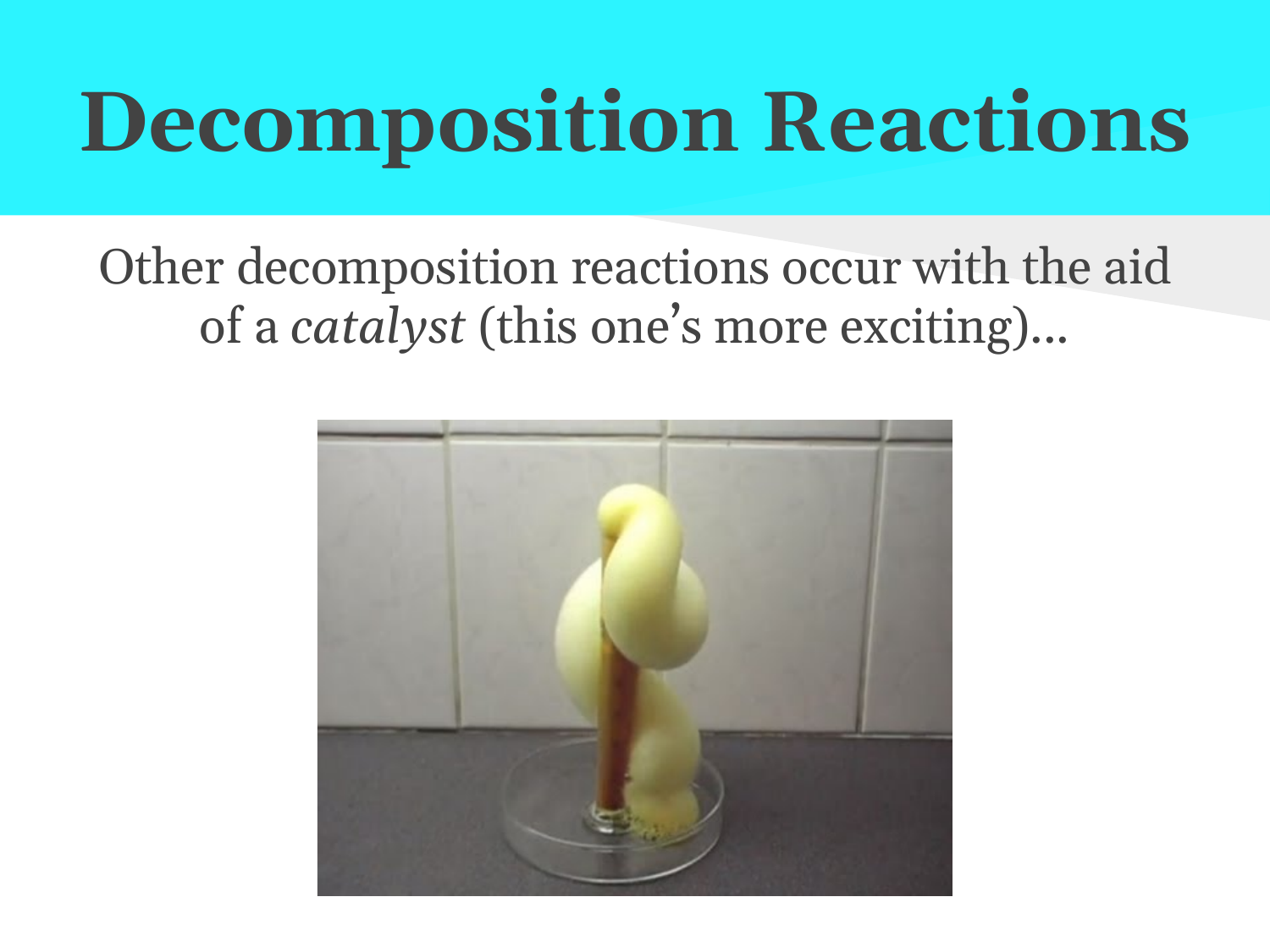

# Decomposition Reactions
Other decomposition reactions occur with the aid of a catalyst (this one’s more exciting)...